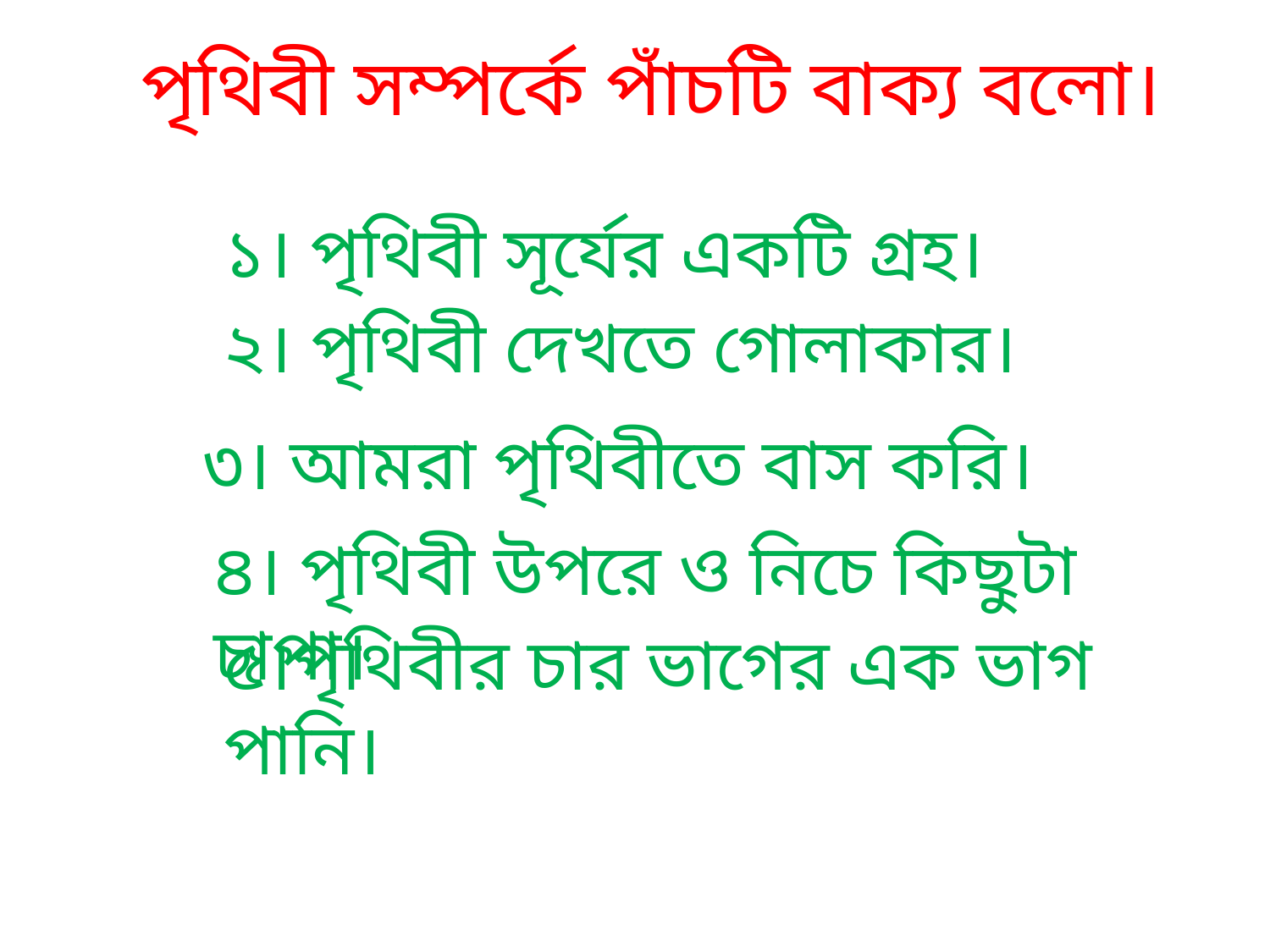

পৃথিবী সম্পর্কে পাঁচটি বাক্য বলো।

১। পৃথিবী সূর্যের একটি গ্রহ।
২। পৃথিবী দেখতে গোলাকার।
৩। আমরা পৃথিবীতে বাস করি।
৪। পৃথিবী উপরে ও নিচে কিছুটা চাপা।
৫।পৃথিবীর চার ভাগের এক ভাগ পানি।